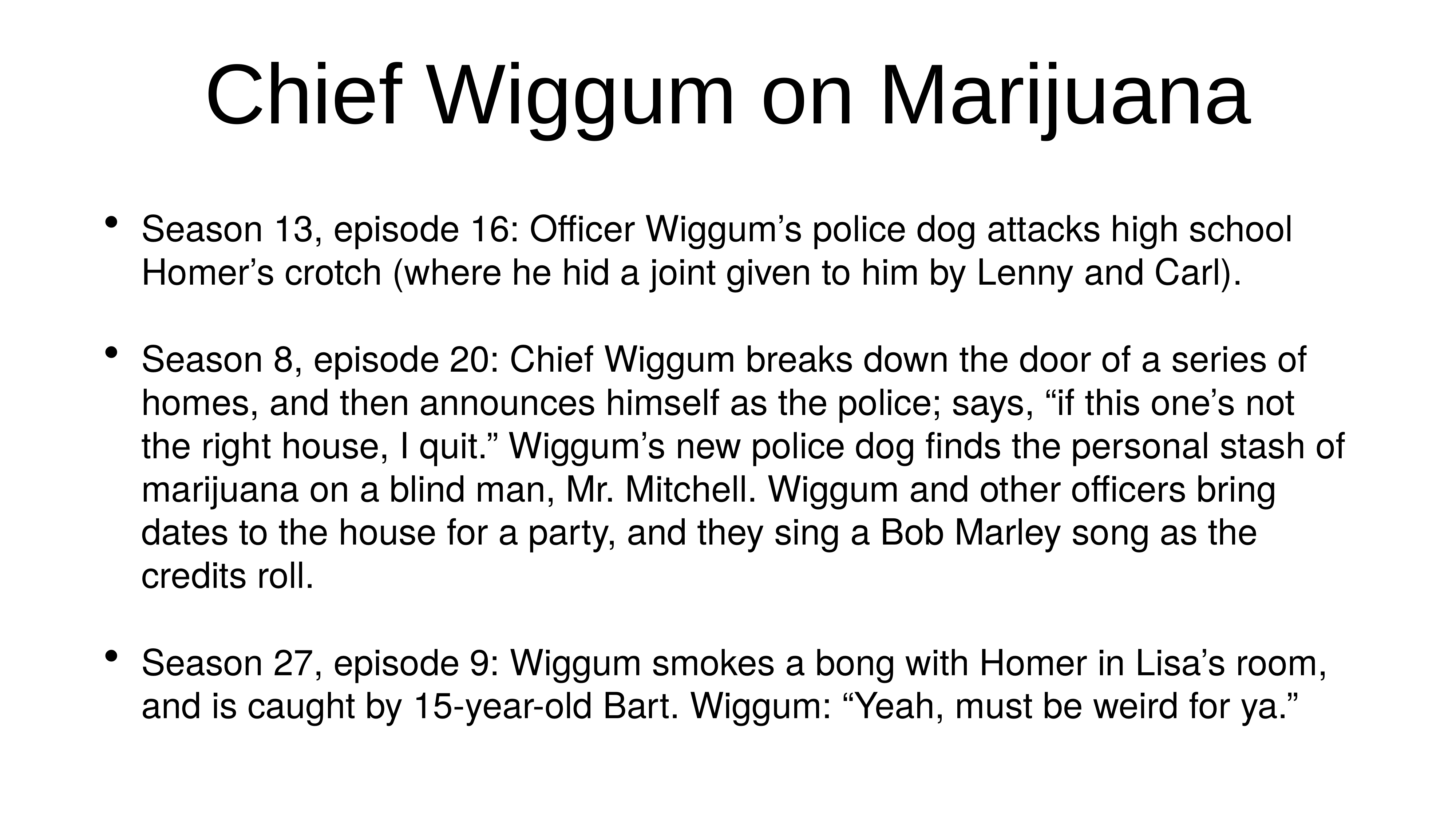

# Chief Wiggum on Marijuana
Season 13, episode 16: Officer Wiggum’s police dog attacks high school Homer’s crotch (where he hid a joint given to him by Lenny and Carl).
Season 8, episode 20: Chief Wiggum breaks down the door of a series of homes, and then announces himself as the police; says, “if this one’s not the right house, I quit.” Wiggum’s new police dog finds the personal stash of marijuana on a blind man, Mr. Mitchell. Wiggum and other officers bring dates to the house for a party, and they sing a Bob Marley song as the credits roll.
Season 27, episode 9: Wiggum smokes a bong with Homer in Lisa’s room, and is caught by 15-year-old Bart. Wiggum: “Yeah, must be weird for ya.”